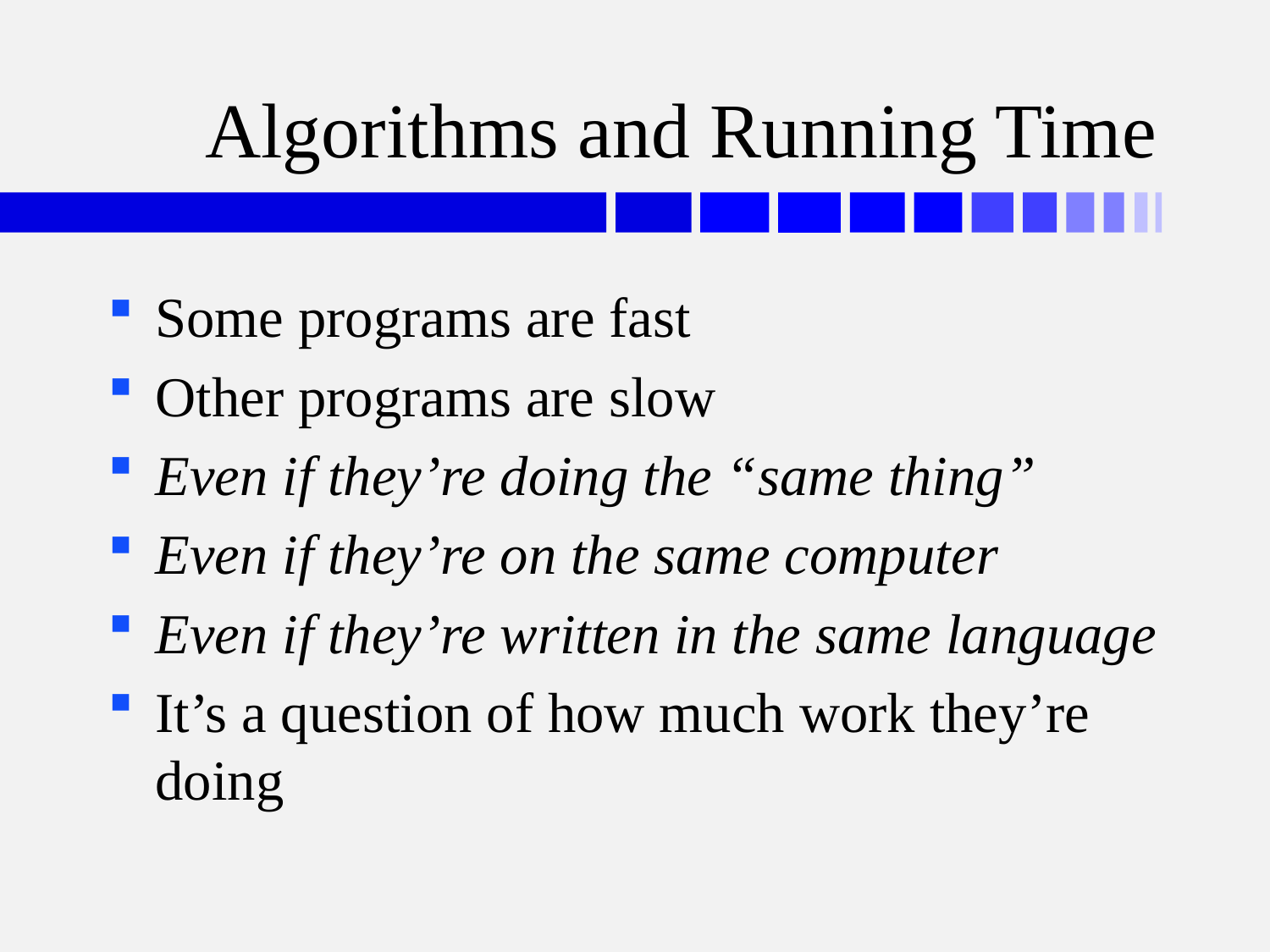

# Algorithms and Running Time
Some programs are fast
Other programs are slow
Even if they’re doing the “same thing”
Even if they’re on the same computer
Even if they’re written in the same language
It’s a question of how much work they’re doing